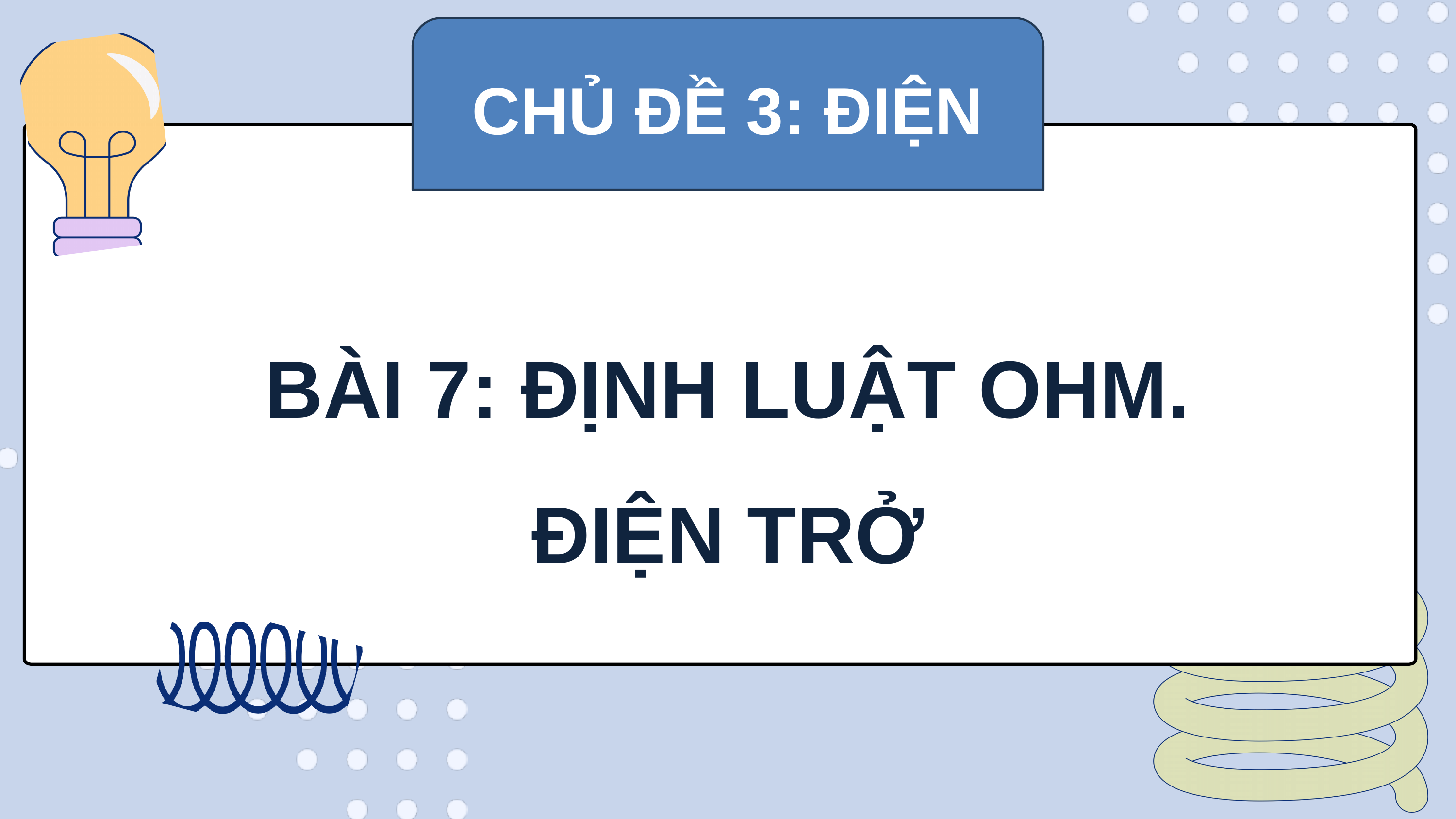

CHỦ ĐỀ 3: ĐIỆN

BÀI 7: ĐỊNH LUẬT OHM. ĐIỆN TRỞ